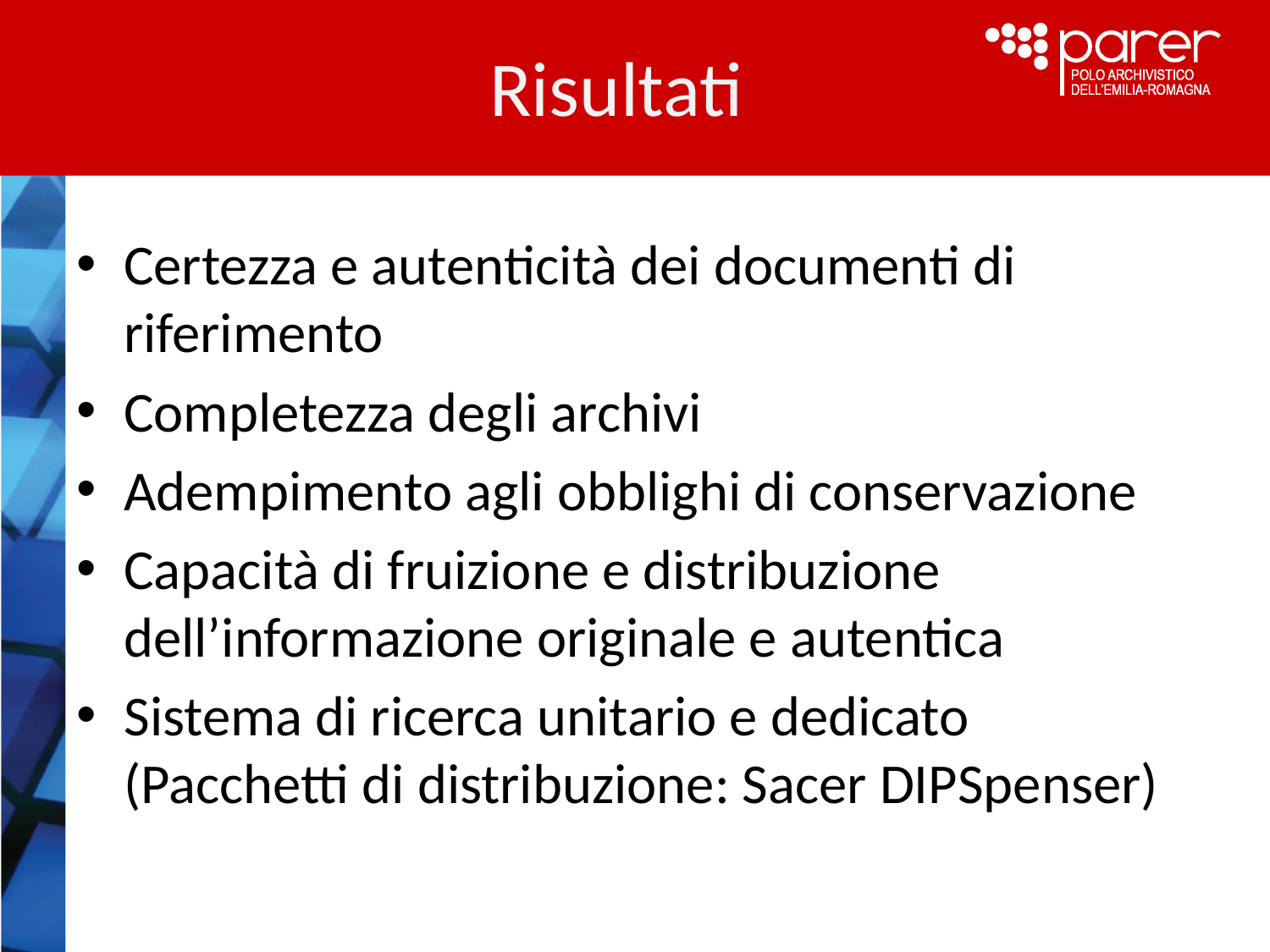

# Risultati
Certezza e autenticità dei documenti di riferimento
Completezza degli archivi
Adempimento agli obblighi di conservazione
Capacità di fruizione e distribuzione dell’informazione originale e autentica
Sistema di ricerca unitario e dedicato (Pacchetti di distribuzione: Sacer DIPSpenser)